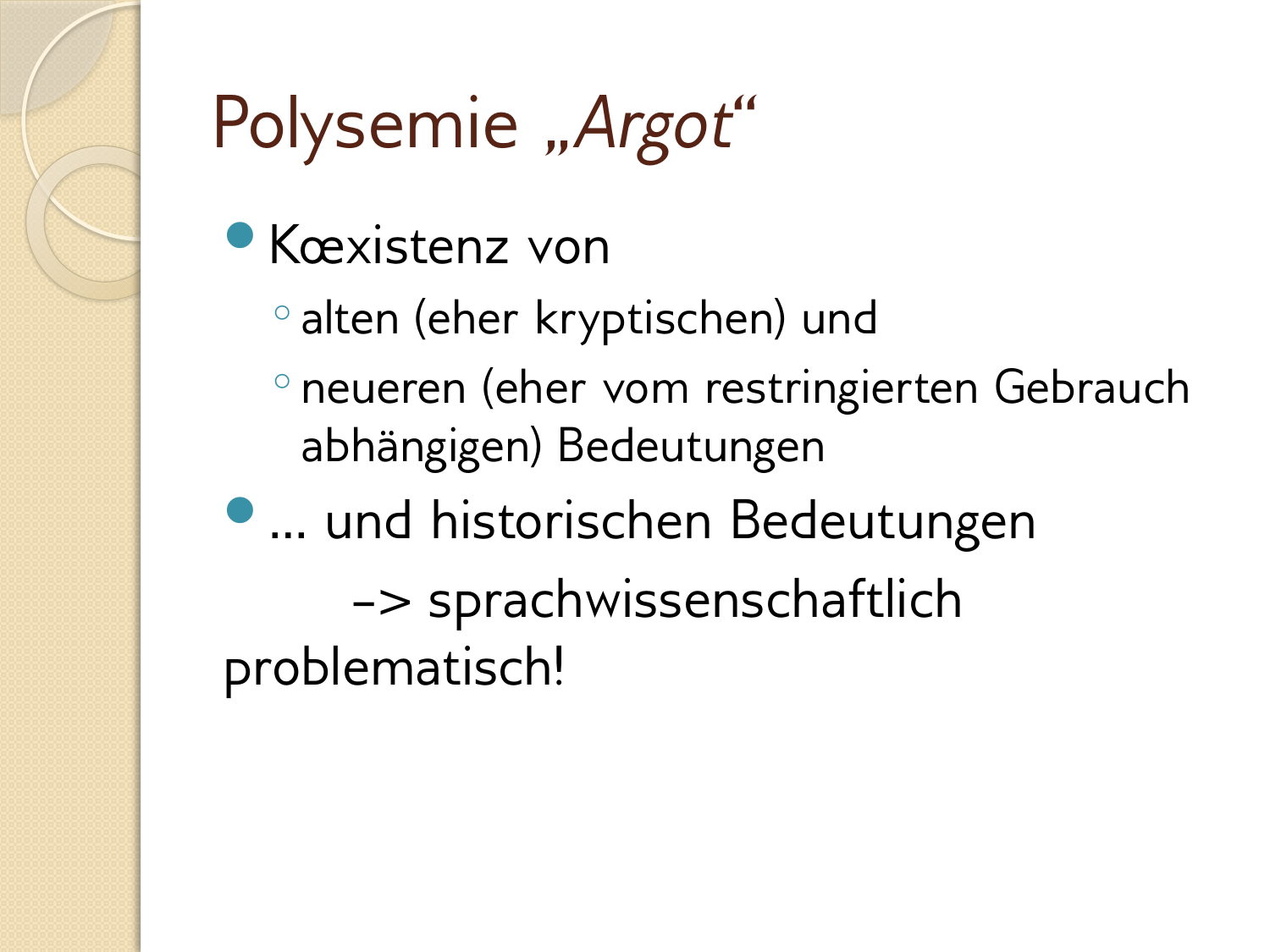

# Polysemie „Argot“
Koexistenz von
alten (eher kryptischen) und
neueren (eher vom restringierten Gebrauch abhängigen) Bedeutungen
… und historischen Bedeutungen
	–> sprachwissenschaftlich 	problematisch!